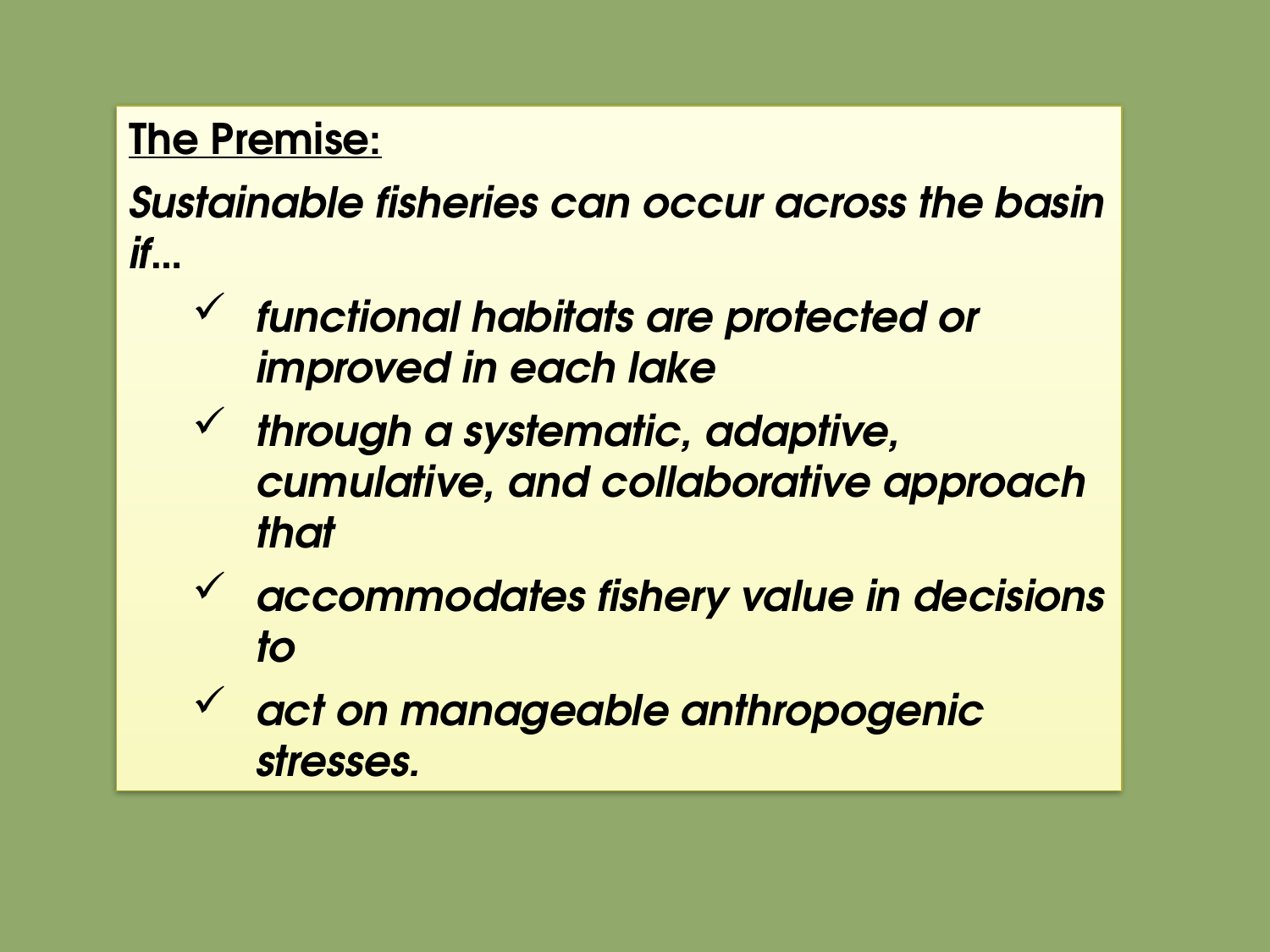

The Premise:
Sustainable fisheries can occur across the basin if…
functional habitats are protected or improved in each lake
through a systematic, adaptive, cumulative, and collaborative approach that
accommodates fishery value in decisions to
act on manageable anthropogenic stresses.